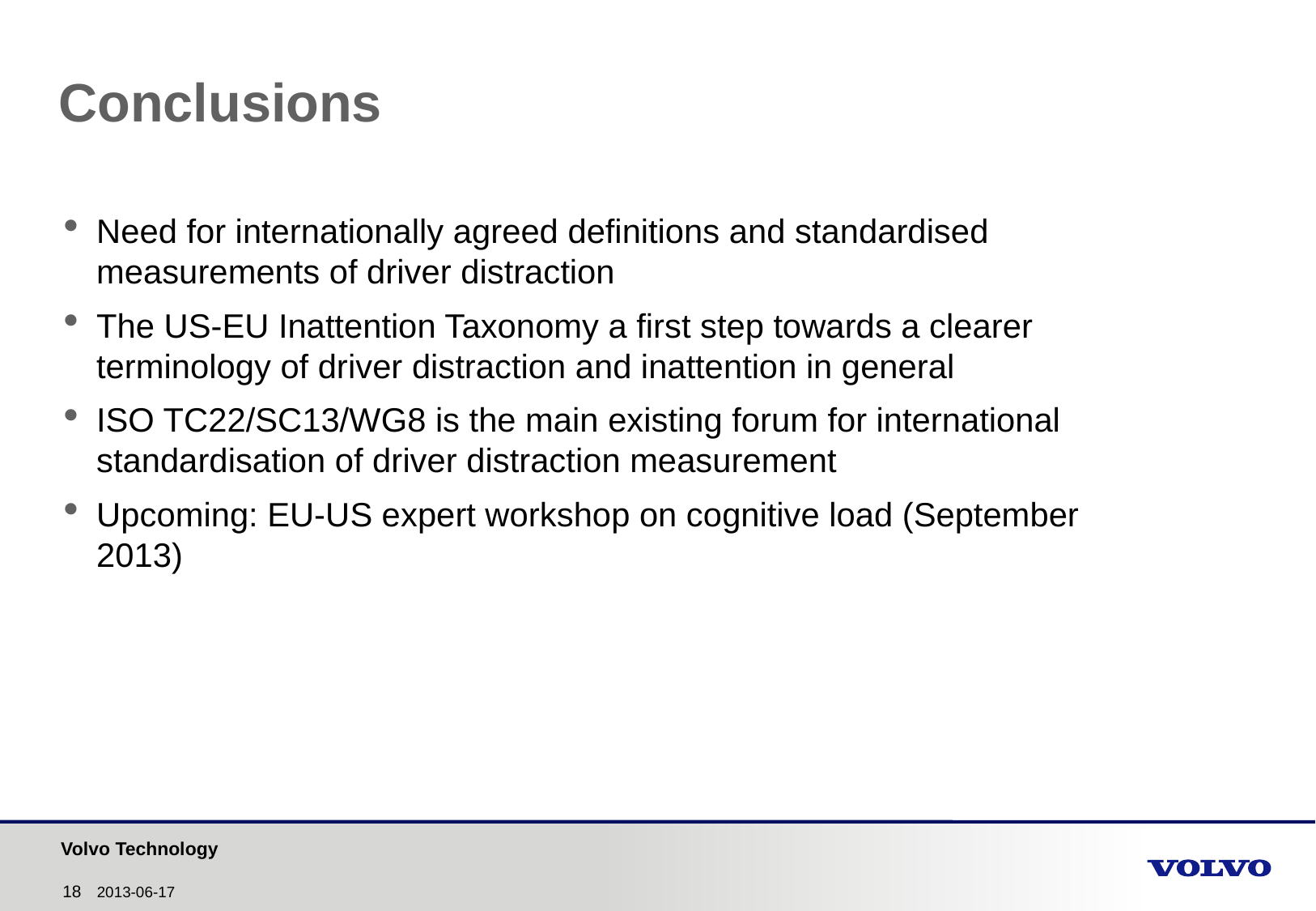

# Conclusions
Need for internationally agreed definitions and standardised measurements of driver distraction
The US-EU Inattention Taxonomy a first step towards a clearer terminology of driver distraction and inattention in general
ISO TC22/SC13/WG8 is the main existing forum for international standardisation of driver distraction measurement
Upcoming: EU-US expert workshop on cognitive load (September 2013)
2013-06-17
18